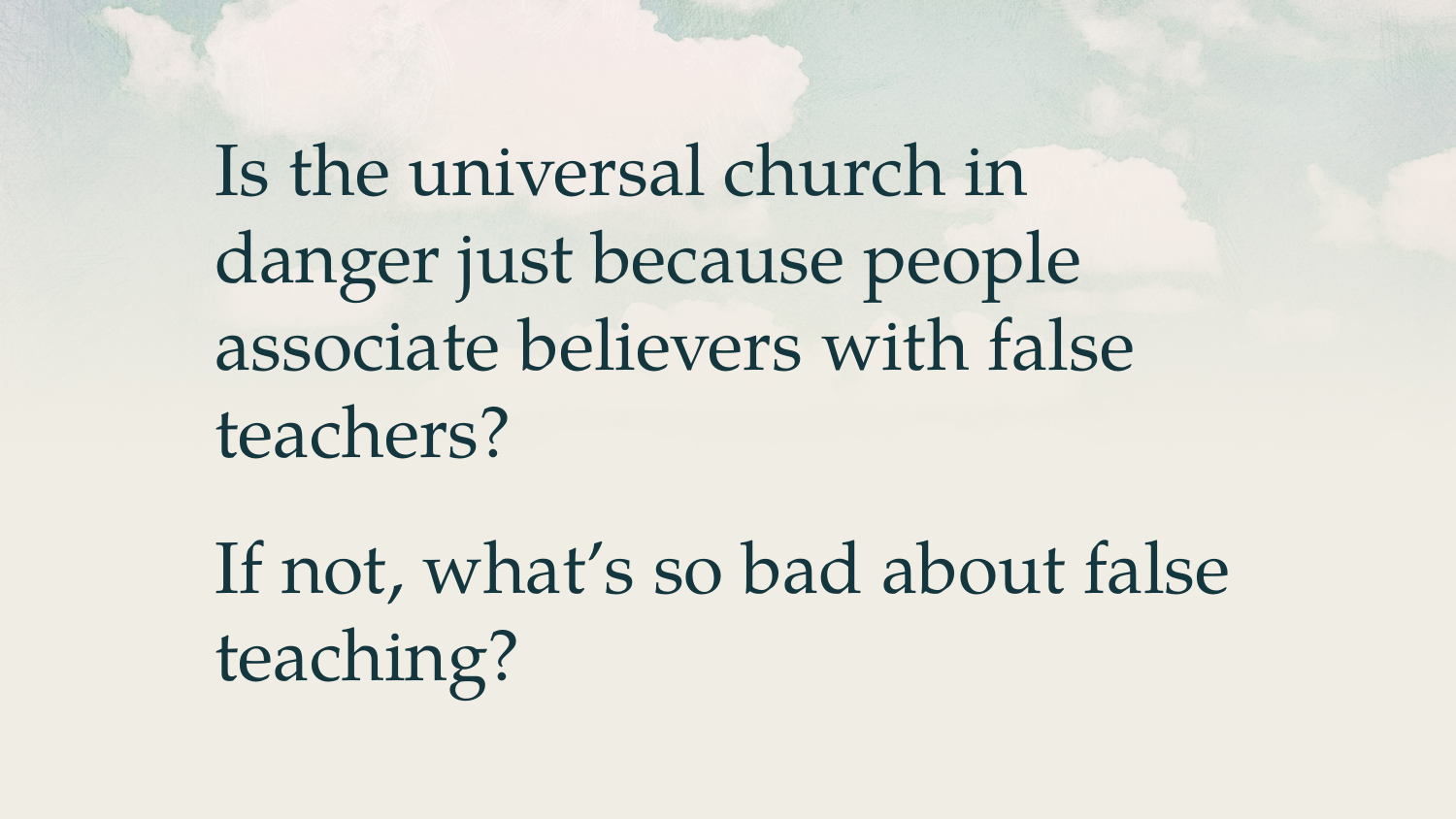

Is the universal church in danger just because people associate believers with false teachers?
If not, what’s so bad about false teaching?